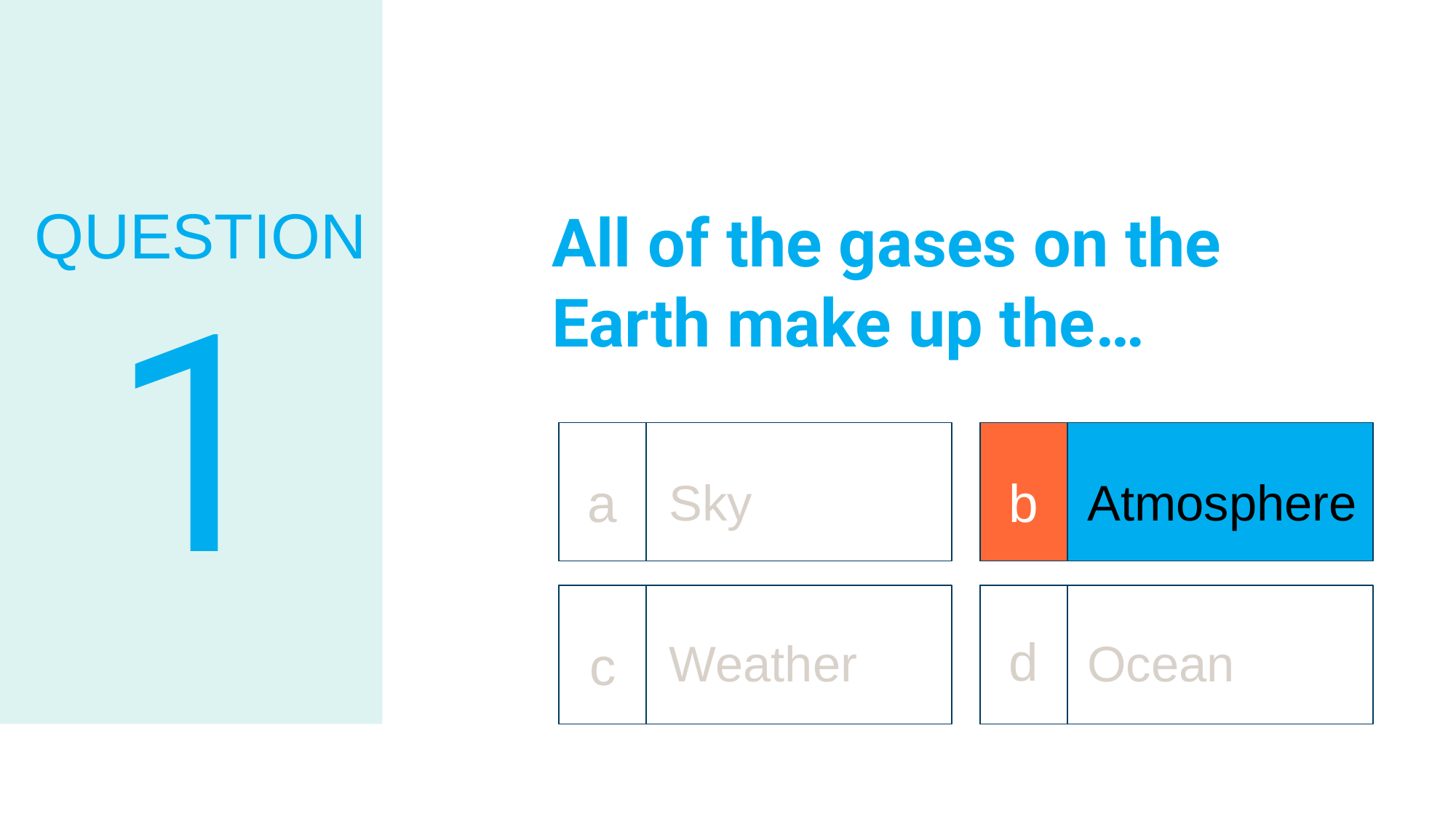

# QUESTION
All of the gases on the Earth make up the…
1

a
a
b
b
Sky
Atmosphere

d
d
c
c
Weather
Ocean